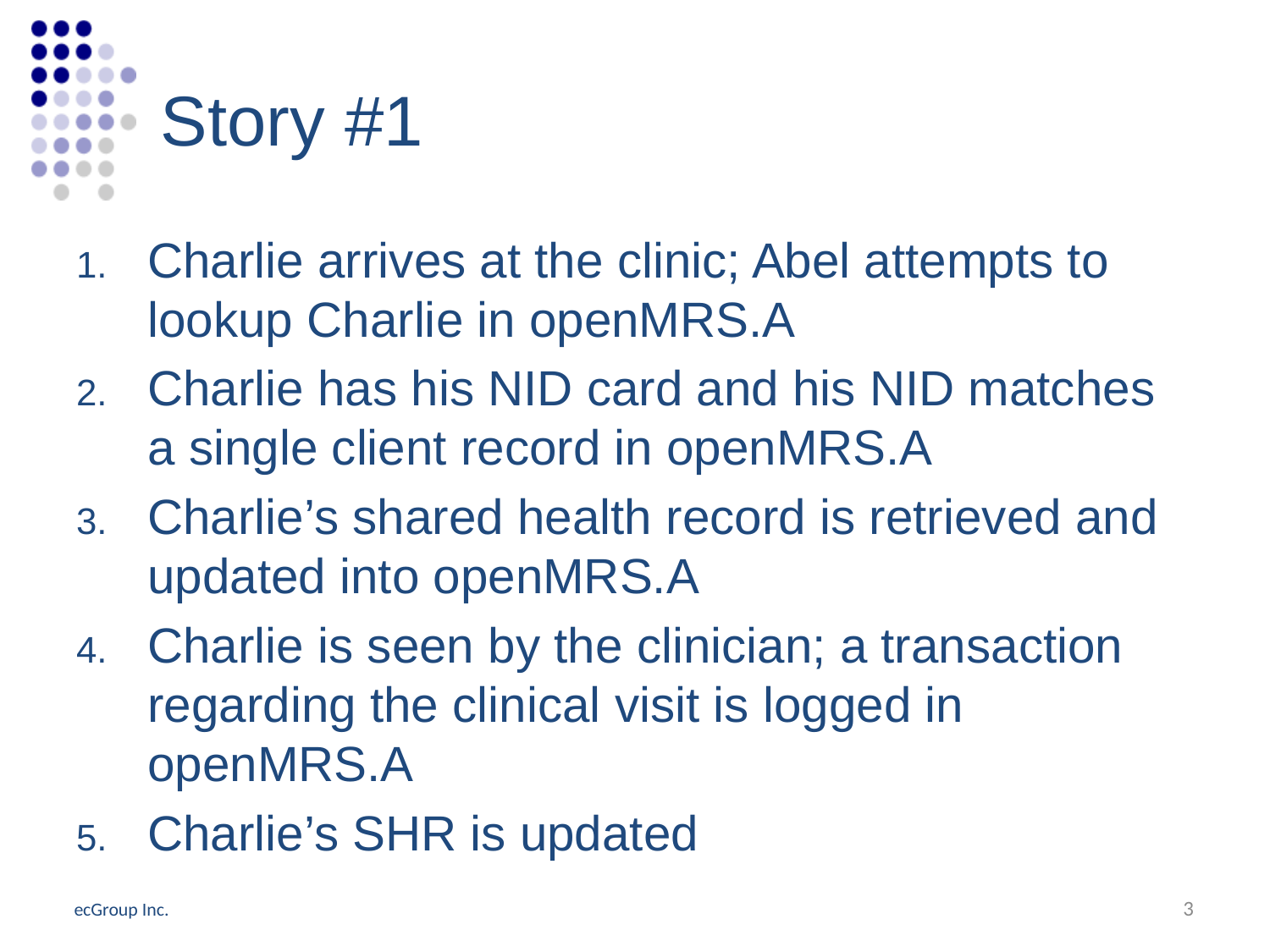

# Story #1
Charlie arrives at the clinic; Abel attempts to lookup Charlie in openMRS.A
Charlie has his NID card and his NID matches a single client record in openMRS.A
Charlie’s shared health record is retrieved and updated into openMRS.A
Charlie is seen by the clinician; a transaction regarding the clinical visit is logged in openMRS.A
Charlie’s SHR is updated

3